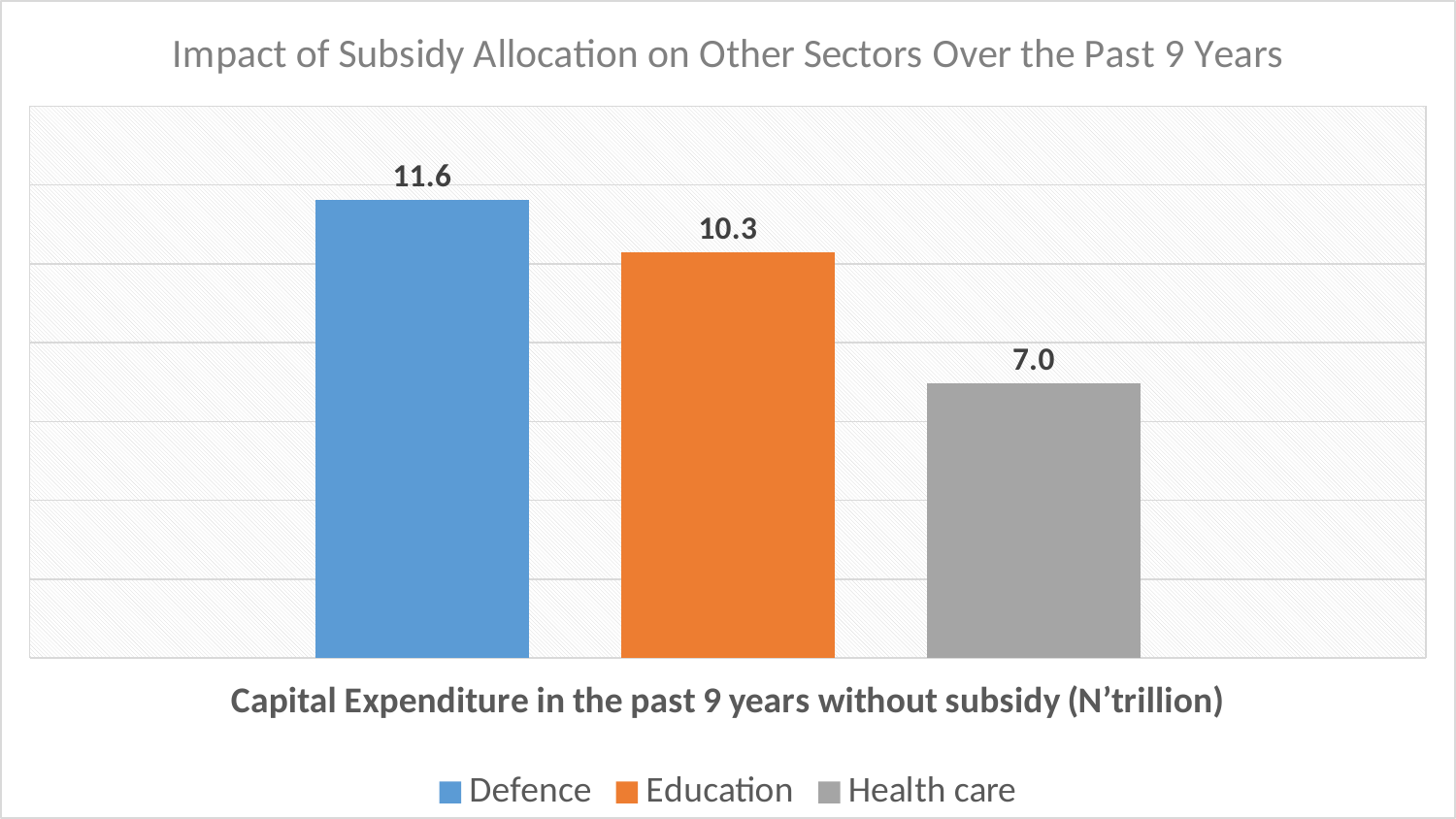

### Chart: Impact of Subsidy Allocation on Other Sectors Over the Past 9 Years

| Category | Defence | Education | Health care |
|---|---|---|---|
20